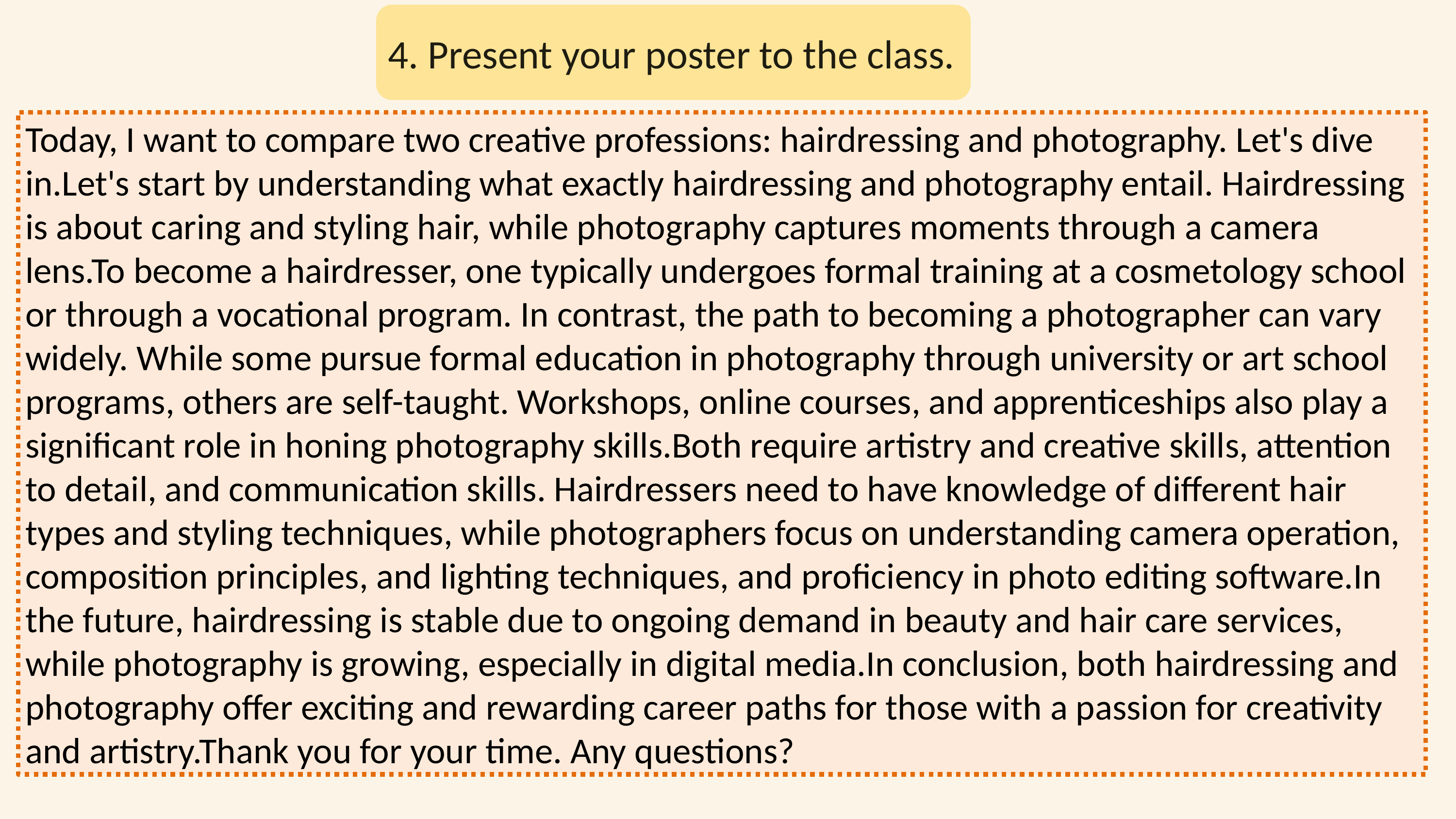

4. Present your poster to the class.
Today, I want to compare two creative professions: hairdressing and photography. Let's dive in.Let's start by understanding what exactly hairdressing and photography entail. Hairdressing is about caring and styling hair, while photography captures moments through a camera lens.To become a hairdresser, one typically undergoes formal training at a cosmetology school or through a vocational program. In contrast, the path to becoming a photographer can vary widely. While some pursue formal education in photography through university or art school programs, others are self-taught. Workshops, online courses, and apprenticeships also play a significant role in honing photography skills.Both require artistry and creative skills, attention to detail, and communication skills. Hairdressers need to have knowledge of different hair types and styling techniques, while photographers focus on understanding camera operation, composition principles, and lighting techniques, and proficiency in photo editing software.In the future, hairdressing is stable due to ongoing demand in beauty and hair care services, while photography is growing, especially in digital media.In conclusion, both hairdressing and photography offer exciting and rewarding career paths for those with a passion for creativity and artistry.Thank you for your time. Any questions?